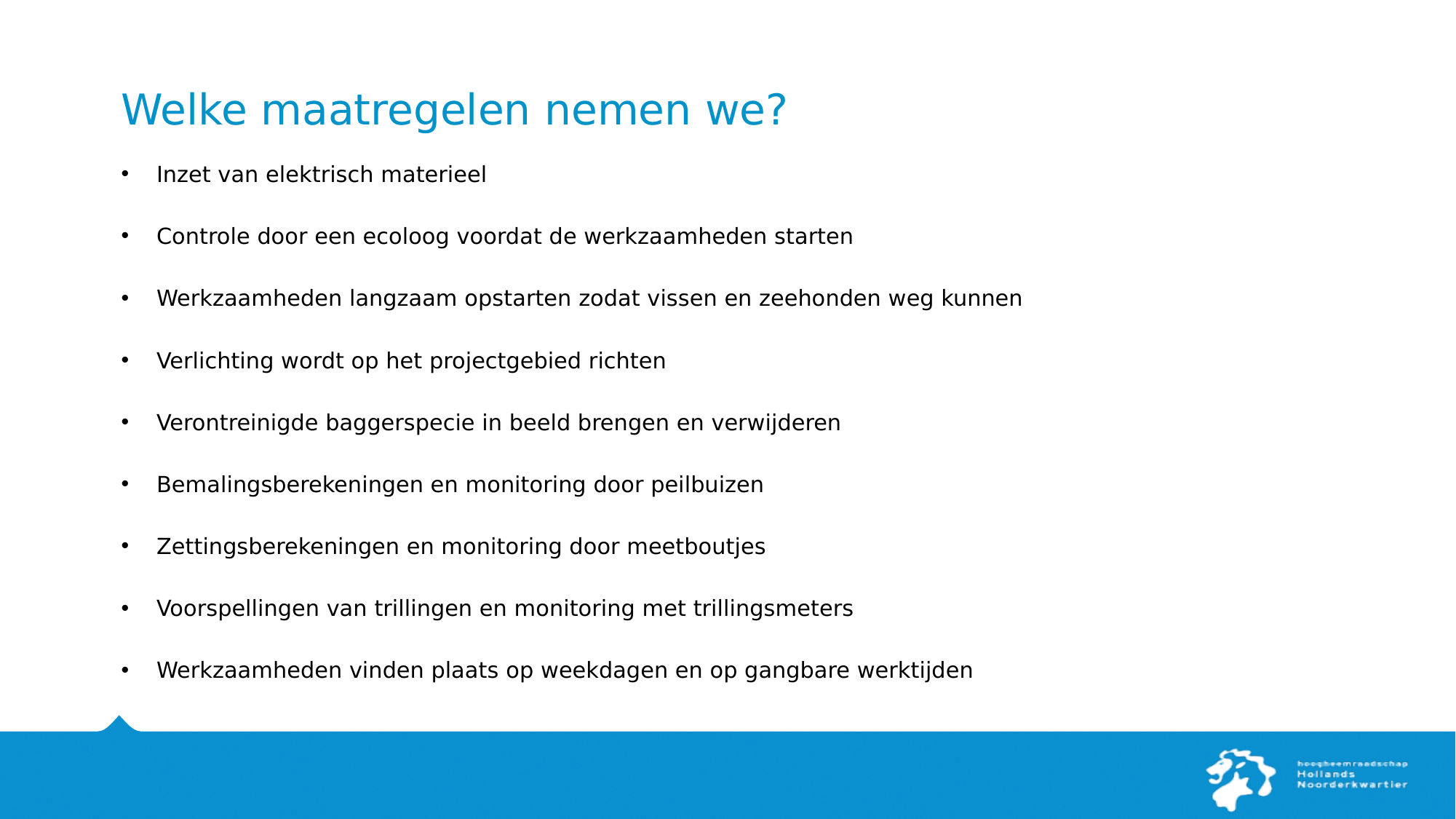

# Welke maatregelen nemen we?
Inzet van elektrisch materieel

Controle door een ecoloog voordat de werkzaamheden starten

Werkzaamheden langzaam opstarten zodat vissen en zeehonden weg kunnen

Verlichting wordt op het projectgebied richten

Verontreinigde baggerspecie in beeld brengen en verwijderen

Bemalingsberekeningen en monitoring door peilbuizen

Zettingsberekeningen en monitoring door meetboutjes

Voorspellingen van trillingen en monitoring met trillingsmeters

Werkzaamheden vinden plaats op weekdagen en op gangbare werktijden